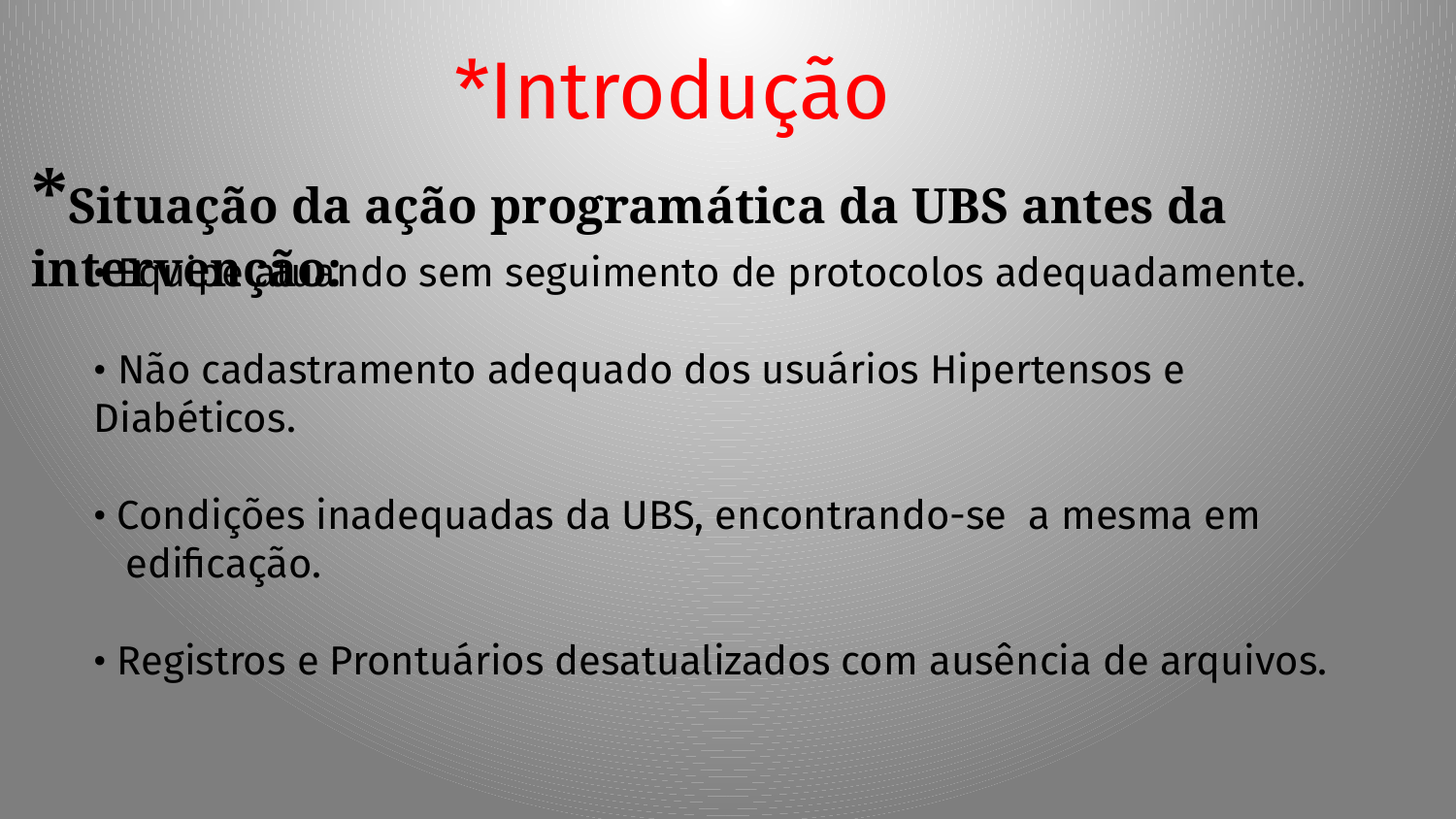

*Introdução
*Situação da ação programática da UBS antes da intervenção:
• Equipe atuando sem seguimento de protocolos adequadamente.
• Não cadastramento adequado dos usuários Hipertensos e Diabéticos.
• Condições inadequadas da UBS, encontrando-se  a mesma em
   edificação.
• Registros e Prontuários desatualizados com ausência de arquivos.